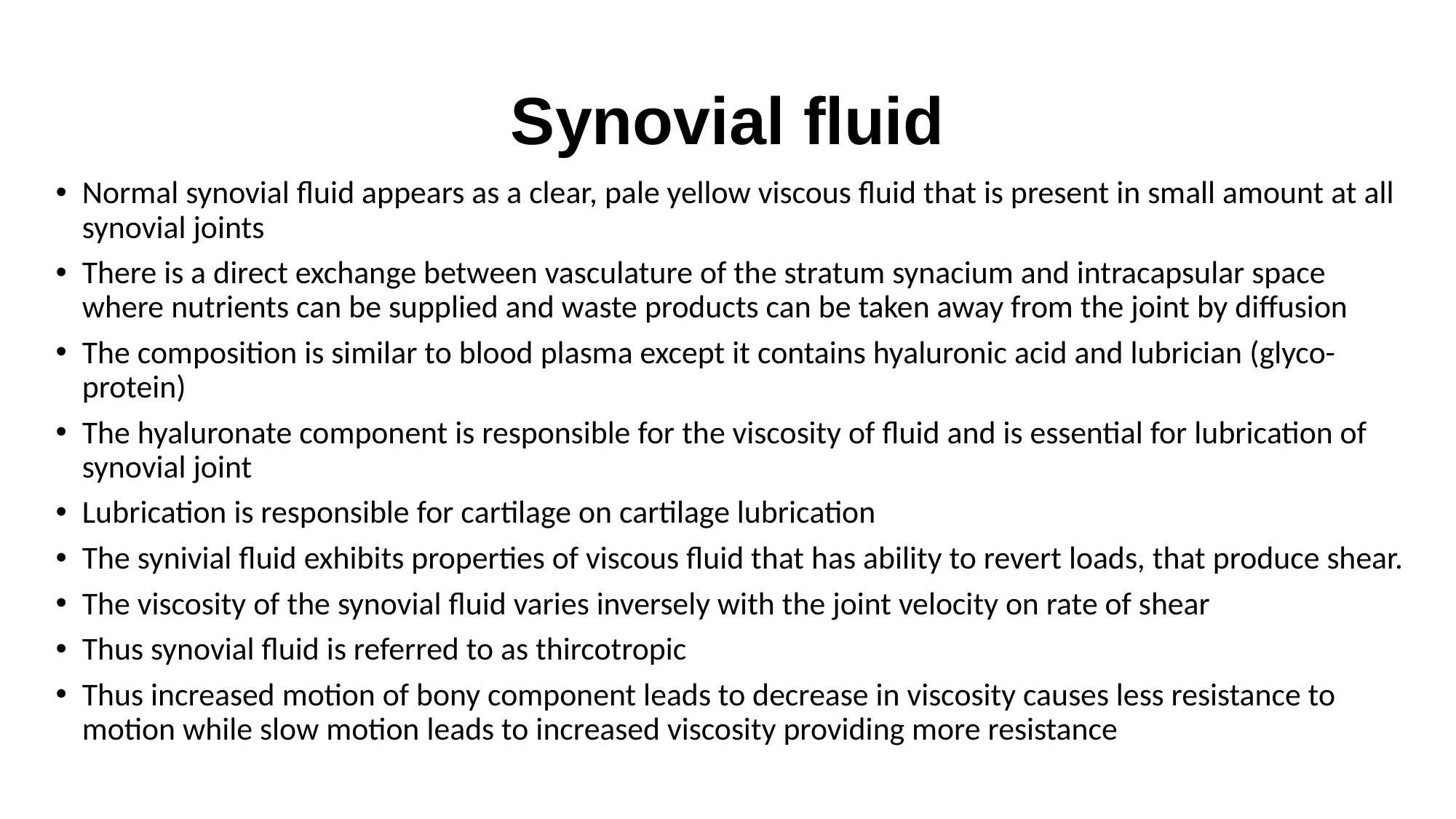

# Synovial fluid
Normal synovial fluid appears as a clear, pale yellow viscous fluid that is present in small amount at all synovial joints
There is a direct exchange between vasculature of the stratum synacium and intracapsular space where nutrients can be supplied and waste products can be taken away from the joint by diffusion
The composition is similar to blood plasma except it contains hyaluronic acid and lubrician (glyco-protein)
The hyaluronate component is responsible for the viscosity of fluid and is essential for lubrication of synovial joint
Lubrication is responsible for cartilage on cartilage lubrication
The synivial fluid exhibits properties of viscous fluid that has ability to revert loads, that produce shear.
The viscosity of the synovial fluid varies inversely with the joint velocity on rate of shear
Thus synovial fluid is referred to as thircotropic
Thus increased motion of bony component leads to decrease in viscosity causes less resistance to motion while slow motion leads to increased viscosity providing more resistance